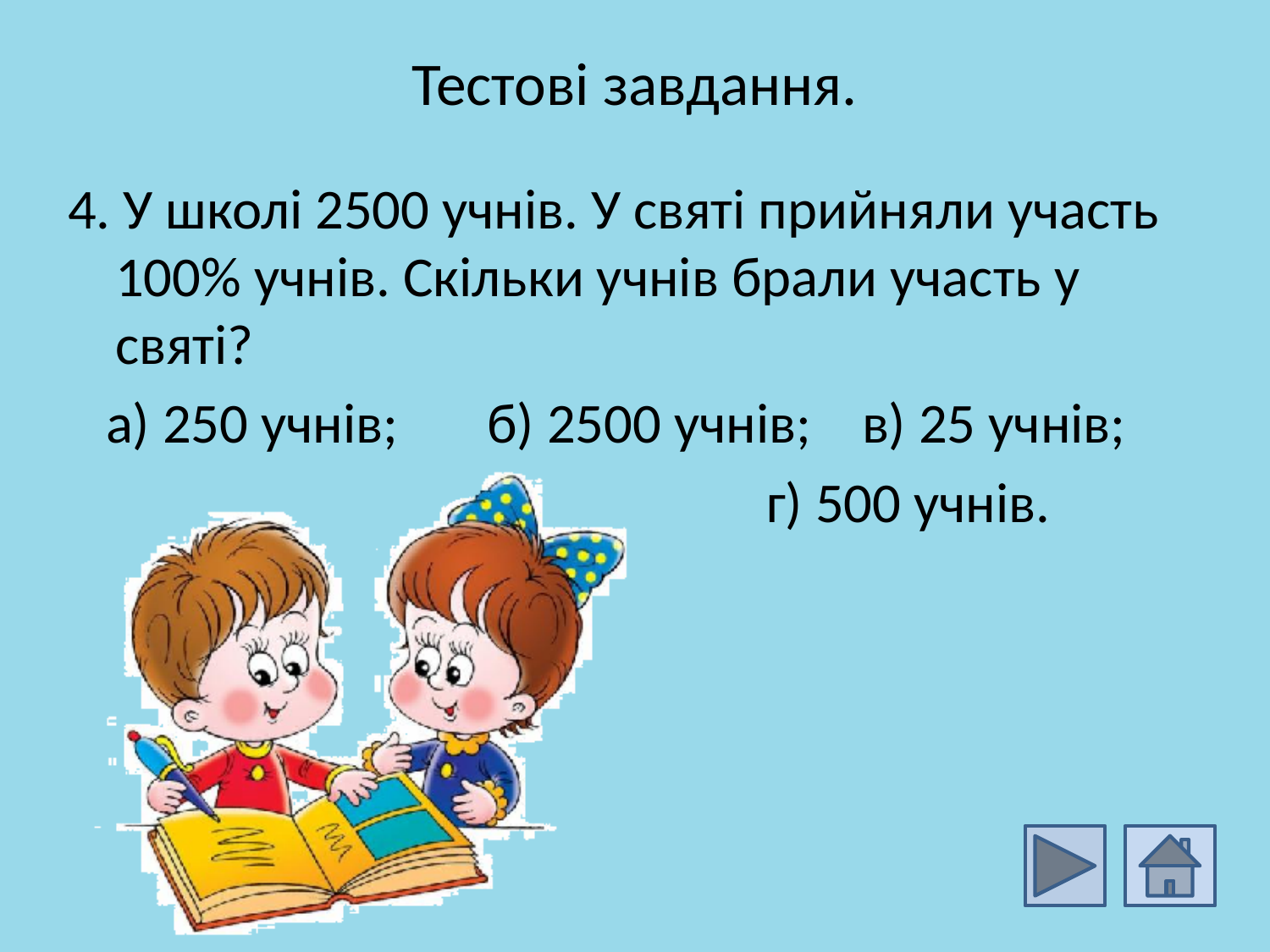

# Тестові завдання.
4. У школі 2500 учнів. У святі прийняли участь 100% учнів. Скільки учнів брали участь у святі?
   а) 250 учнів;       б) 2500 учнів;    в) 25 учнів;
                                                       г) 500 учнів.